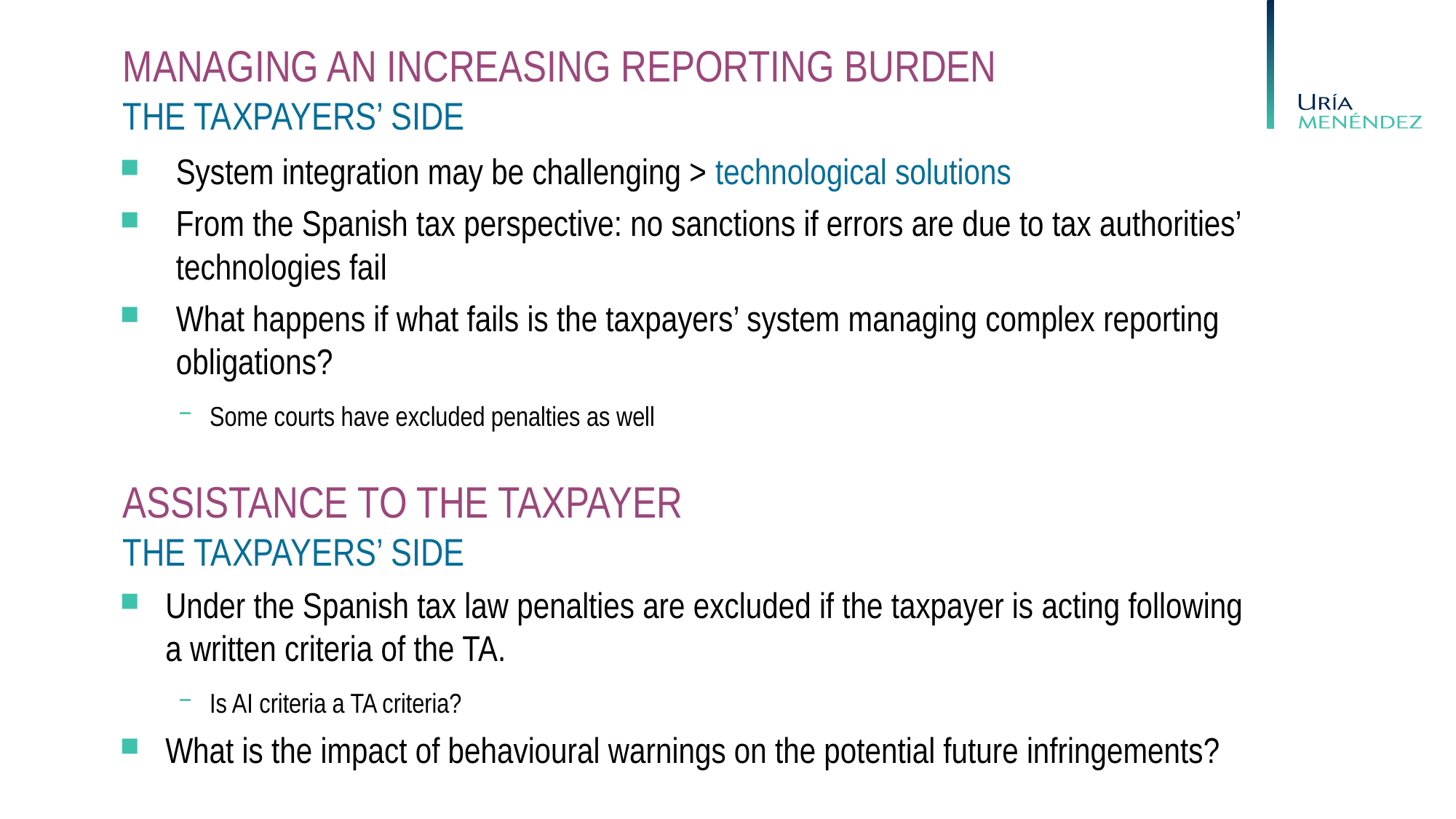

# Managing an increasing reporting burden The taxpayers’ side
System integration may be challenging > technological solutions
From the Spanish tax perspective: no sanctions if errors are due to tax authorities’ technologies fail
What happens if what fails is the taxpayers’ system managing complex reporting obligations?
Some courts have excluded penalties as well

Assistance to the taxpayer
The taxpayers’ side
Under the Spanish tax law penalties are excluded if the taxpayer is acting following a written criteria of the TA.
Is AI criteria a TA criteria?
What is the impact of behavioural warnings on the potential future infringements?